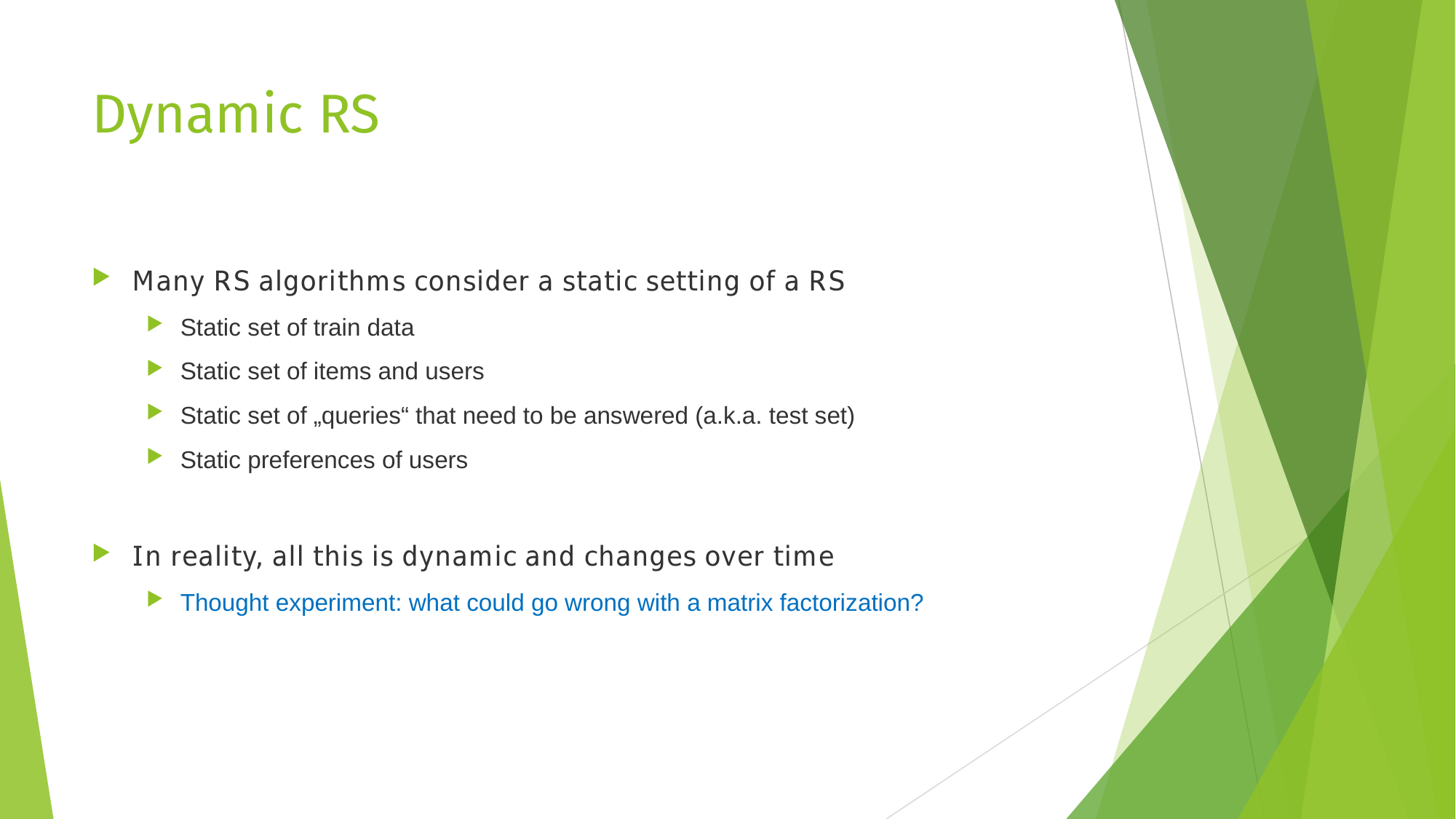

# Dynamic RS
Many RS algorithms consider a static setting of a RS
Static set of train data
Static set of items and users
Static set of „queries“ that need to be answered (a.k.a. test set)
Static preferences of users

In reality, all this is dynamic and changes over time
Thought experiment: what could go wrong with a matrix factorization?